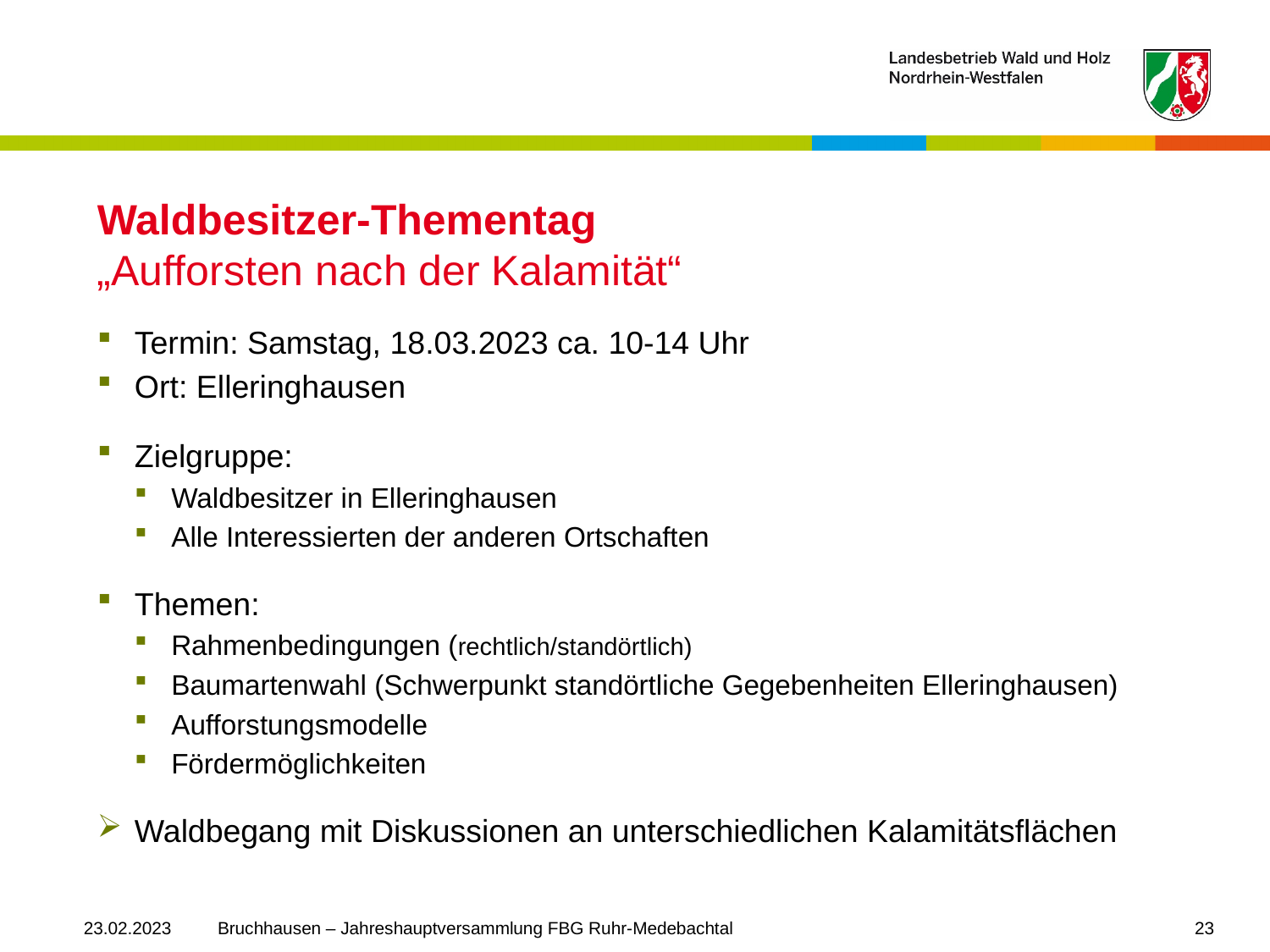

# Waldbesitzer-Thementag „Aufforsten nach der Kalamität“
Termin: Samstag, 18.03.2023 ca. 10-14 Uhr
Ort: Elleringhausen

Zielgruppe:
Waldbesitzer in Elleringhausen
Alle Interessierten der anderen Ortschaften

Themen:
Rahmenbedingungen (rechtlich/standörtlich)
Baumartenwahl (Schwerpunkt standörtliche Gegebenheiten Elleringhausen)
Aufforstungsmodelle
Fördermöglichkeiten

Waldbegang mit Diskussionen an unterschiedlichen Kalamitätsflächen

23.02.2023
Bruchhausen – Jahreshauptversammlung FBG Ruhr-Medebachtal
23